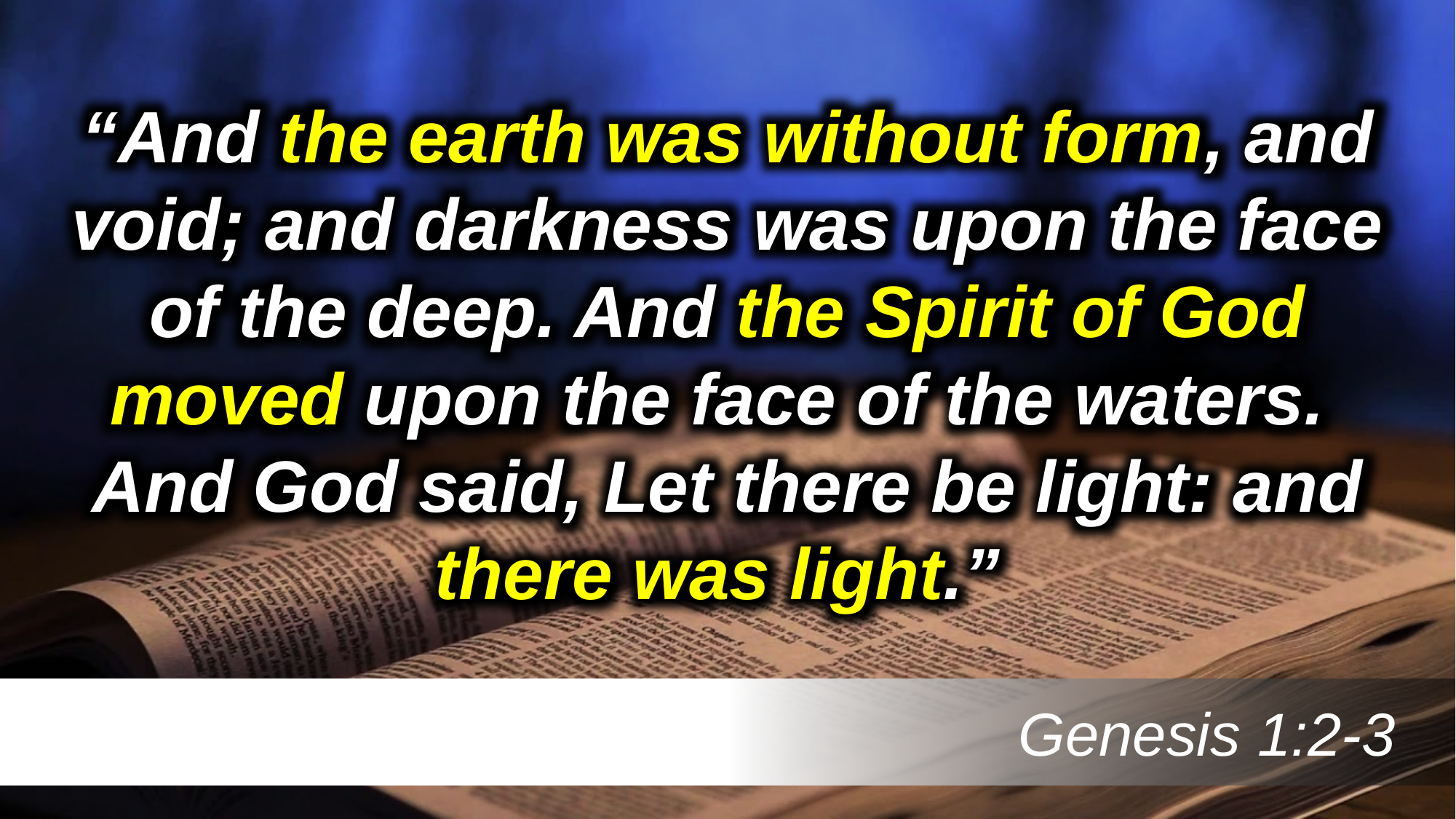

“And the earth was without form, and void; and darkness was upon the face of the deep. And the Spirit of God moved upon the face of the waters.  And God said, Let there be light: and there was light.”

 Genesis 1:2-3